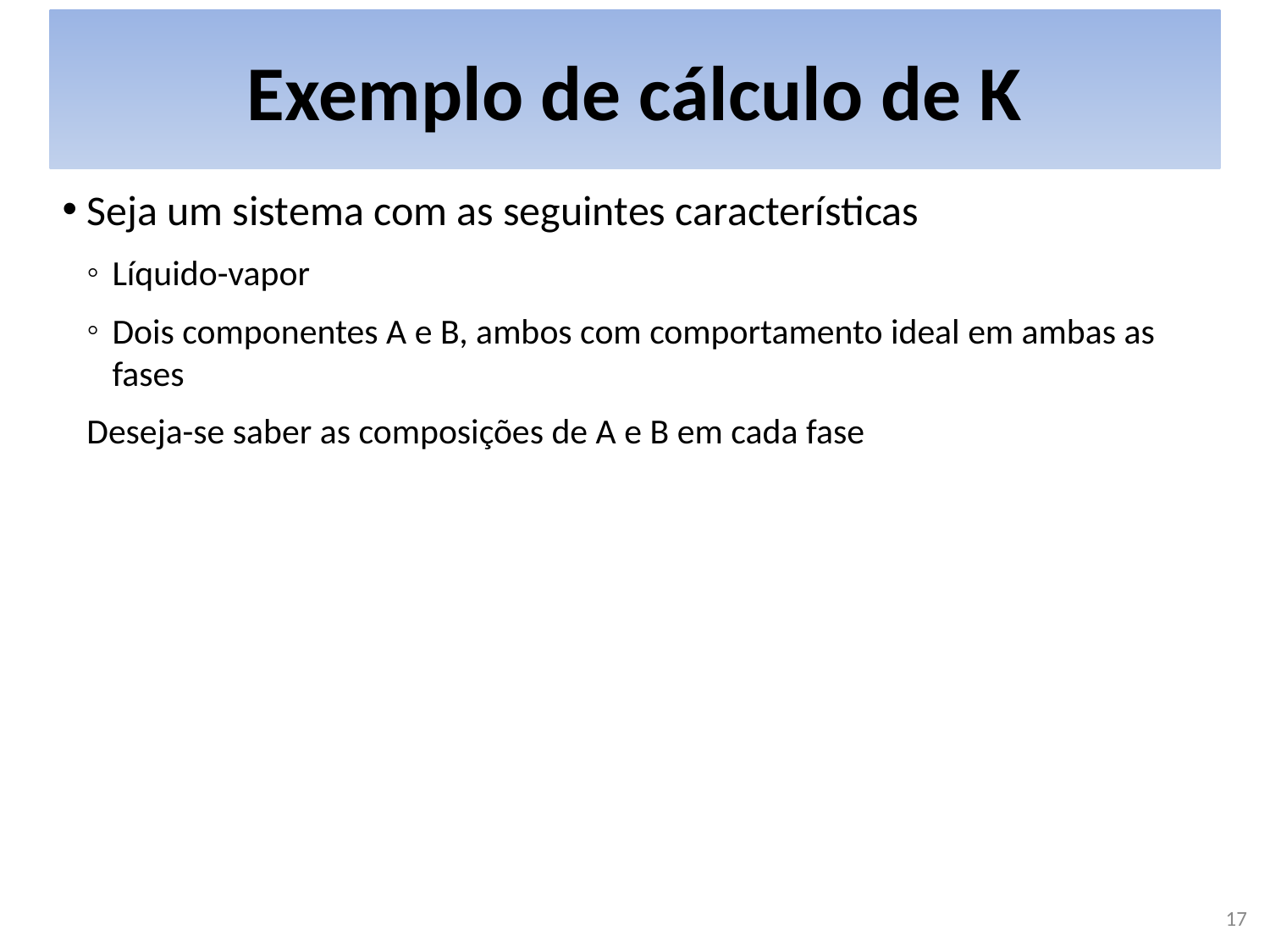

# Exemplo de cálculo de K
Seja um sistema com as seguintes características
Líquido-vapor
Dois componentes A e B, ambos com comportamento ideal em ambas as fases
Deseja-se saber as composições de A e B em cada fase
17